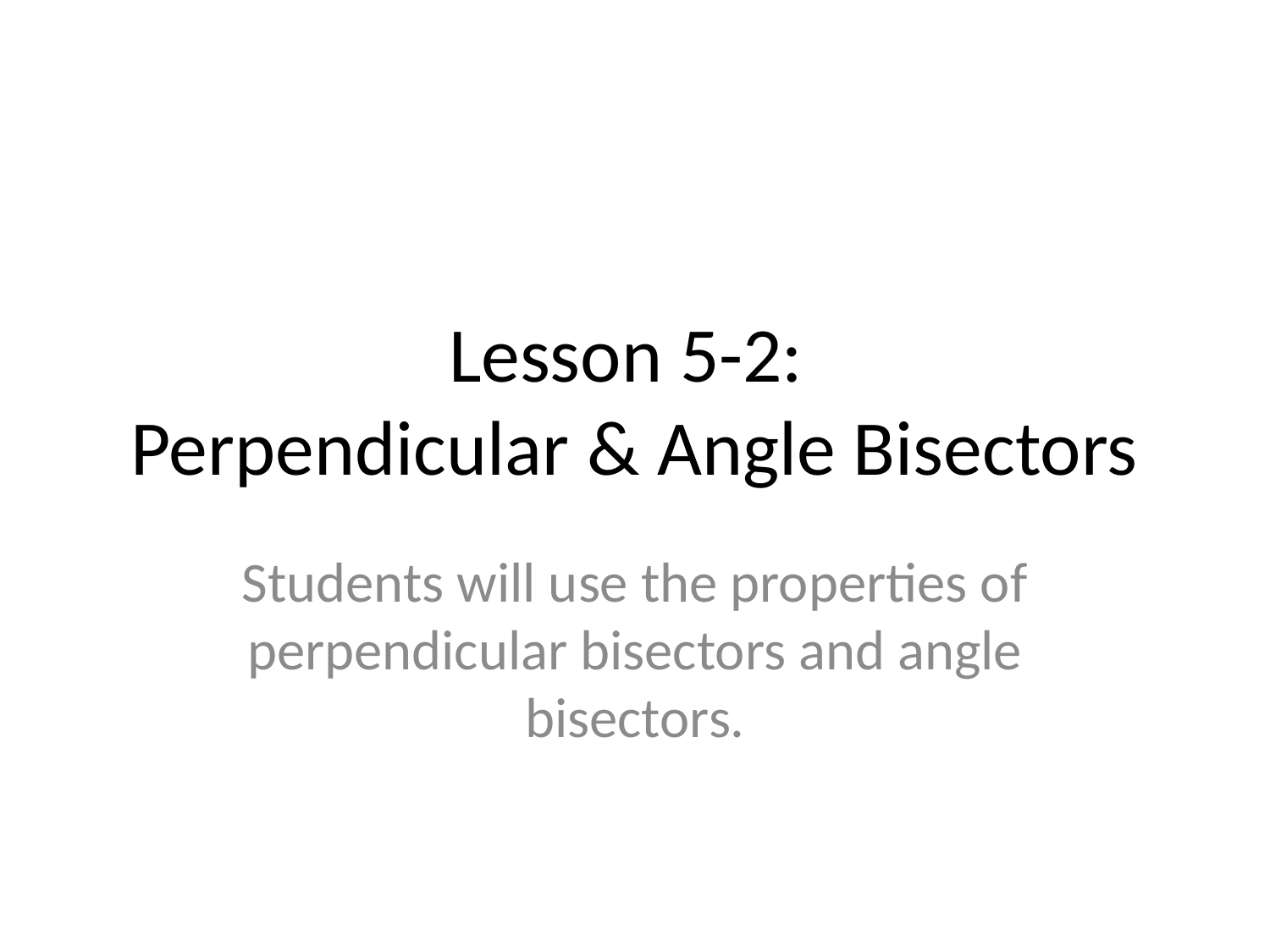

# Lesson 5-2: Perpendicular & Angle Bisectors
Students will use the properties of perpendicular bisectors and angle bisectors.